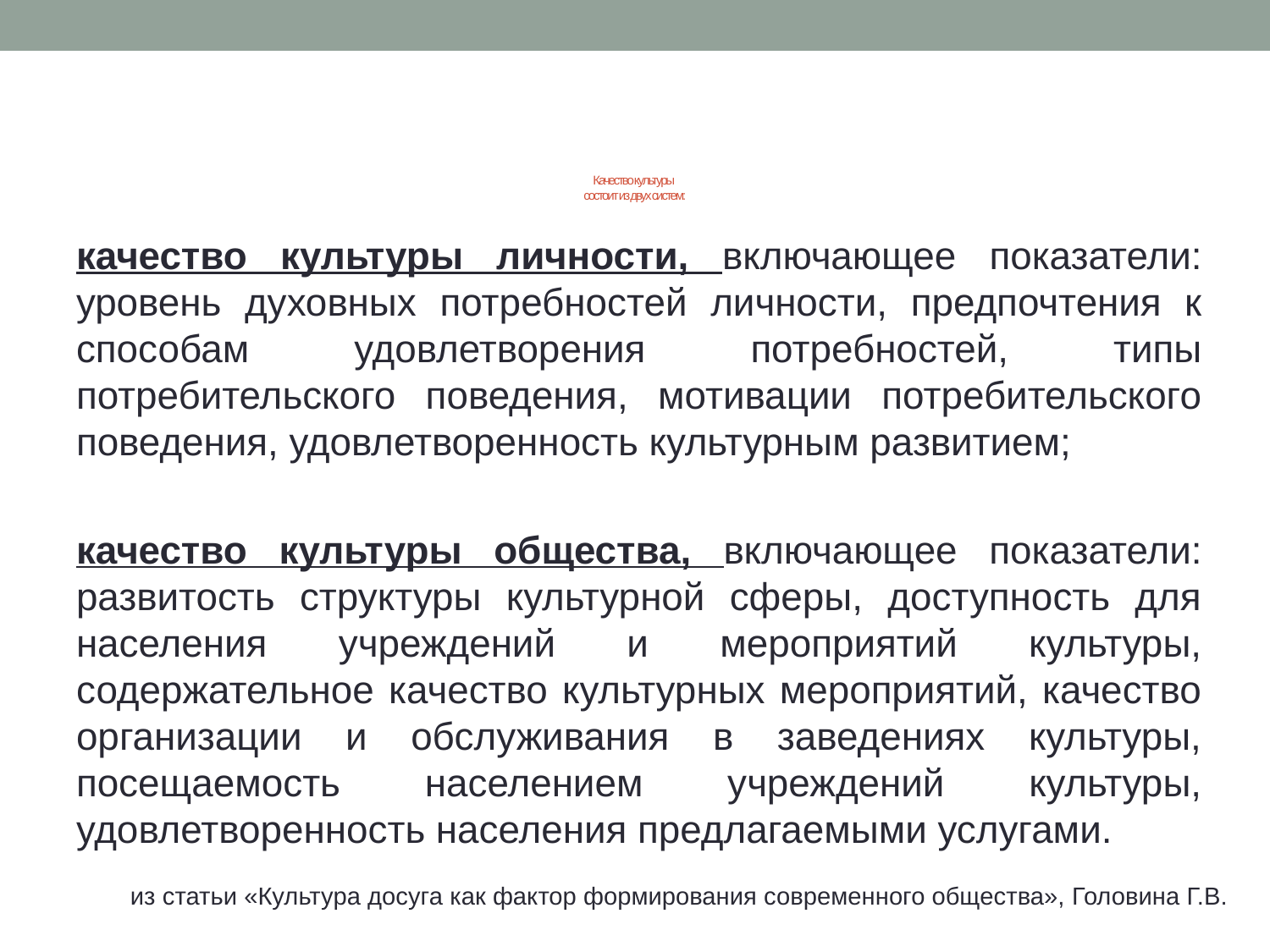

# Качество культуры состоит из двух систем:

качество культуры личности, включающее показатели: уровень духовных потребностей личности, предпочтения к способам удовлетворения потребностей, типы потребительского поведения, мотивации потребительского поведения, удовлетворенность культурным развитием;

качество культуры общества, включающее показатели: развитость структуры культурной сферы, доступность для населения учреждений и мероприятий культуры, содержательное качество культурных мероприятий, качество организации и обслуживания в заведениях культуры, посещаемость населением учреждений культуры, удовлетворенность населения предлагаемыми услугами.
из статьи «Культура досуга как фактор формирования современного общества», Головина Г.В.